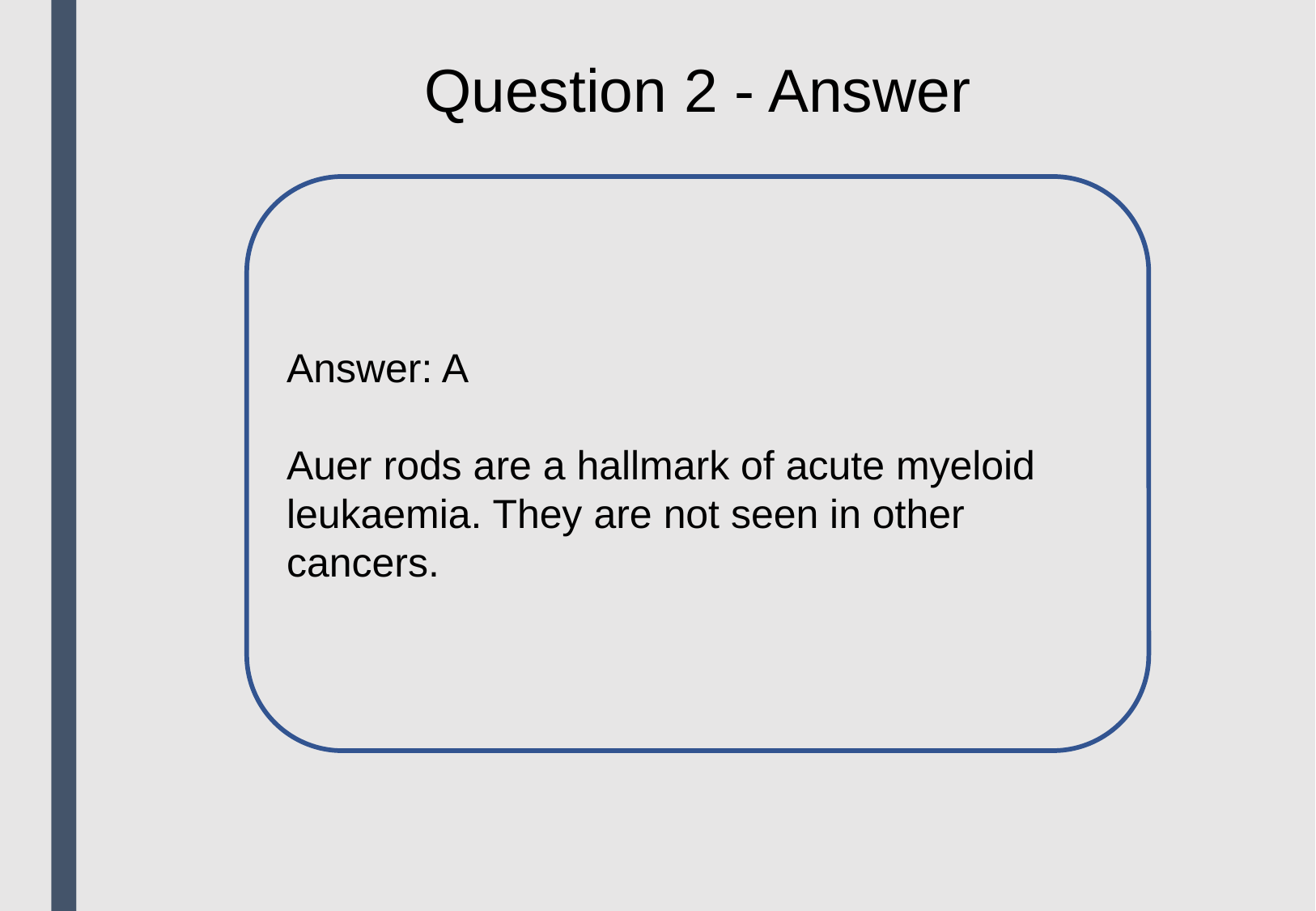

Question 2 - Answer
Answer: A

Auer rods are a hallmark of acute myeloid leukaemia. They are not seen in other cancers.